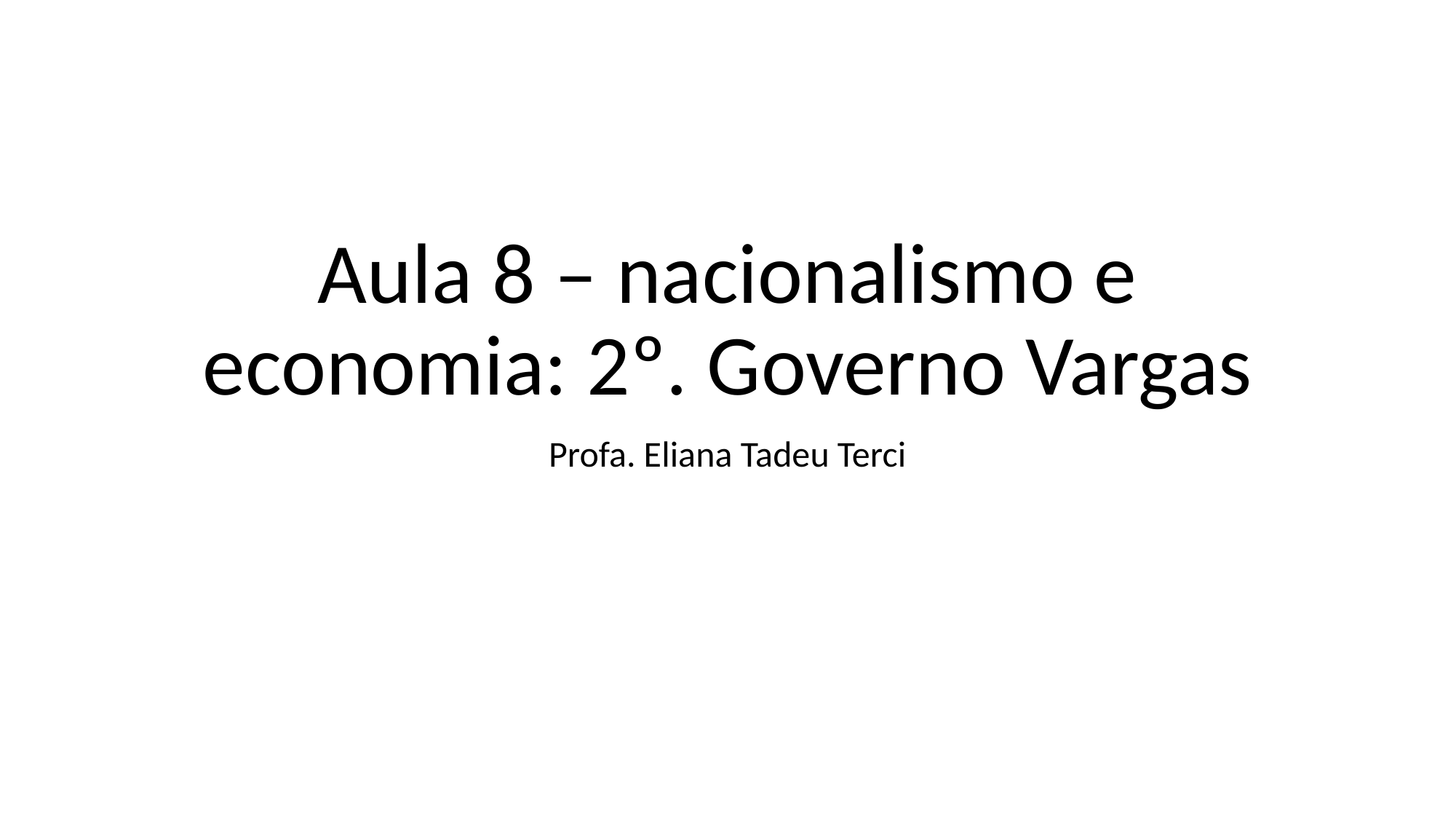

# Aula 8 – nacionalismo e economia: 2º. Governo Vargas
Profa. Eliana Tadeu Terci